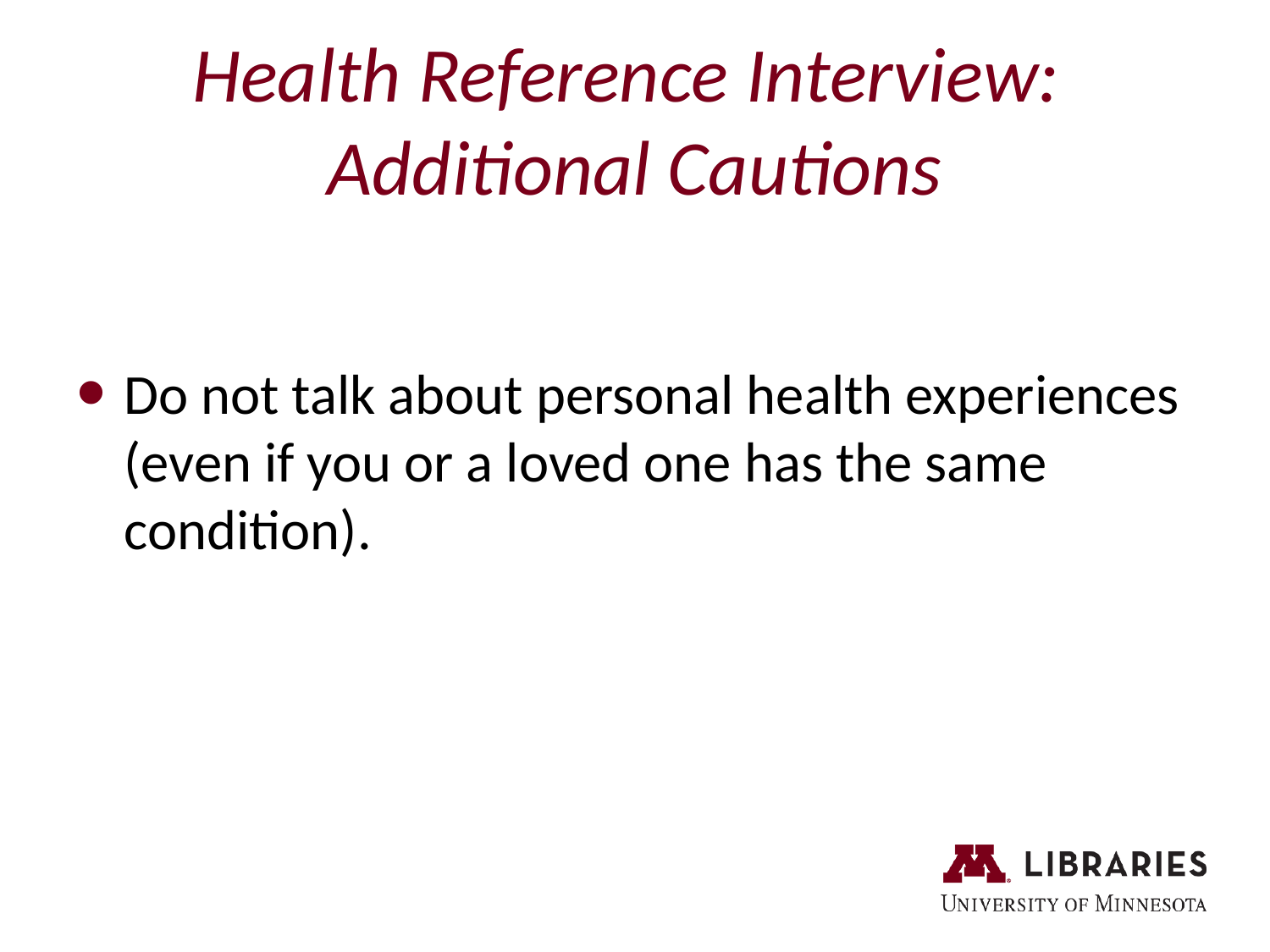

# Health Reference Interview: Additional Cautions
Do not talk about personal health experiences (even if you or a loved one has the same condition).